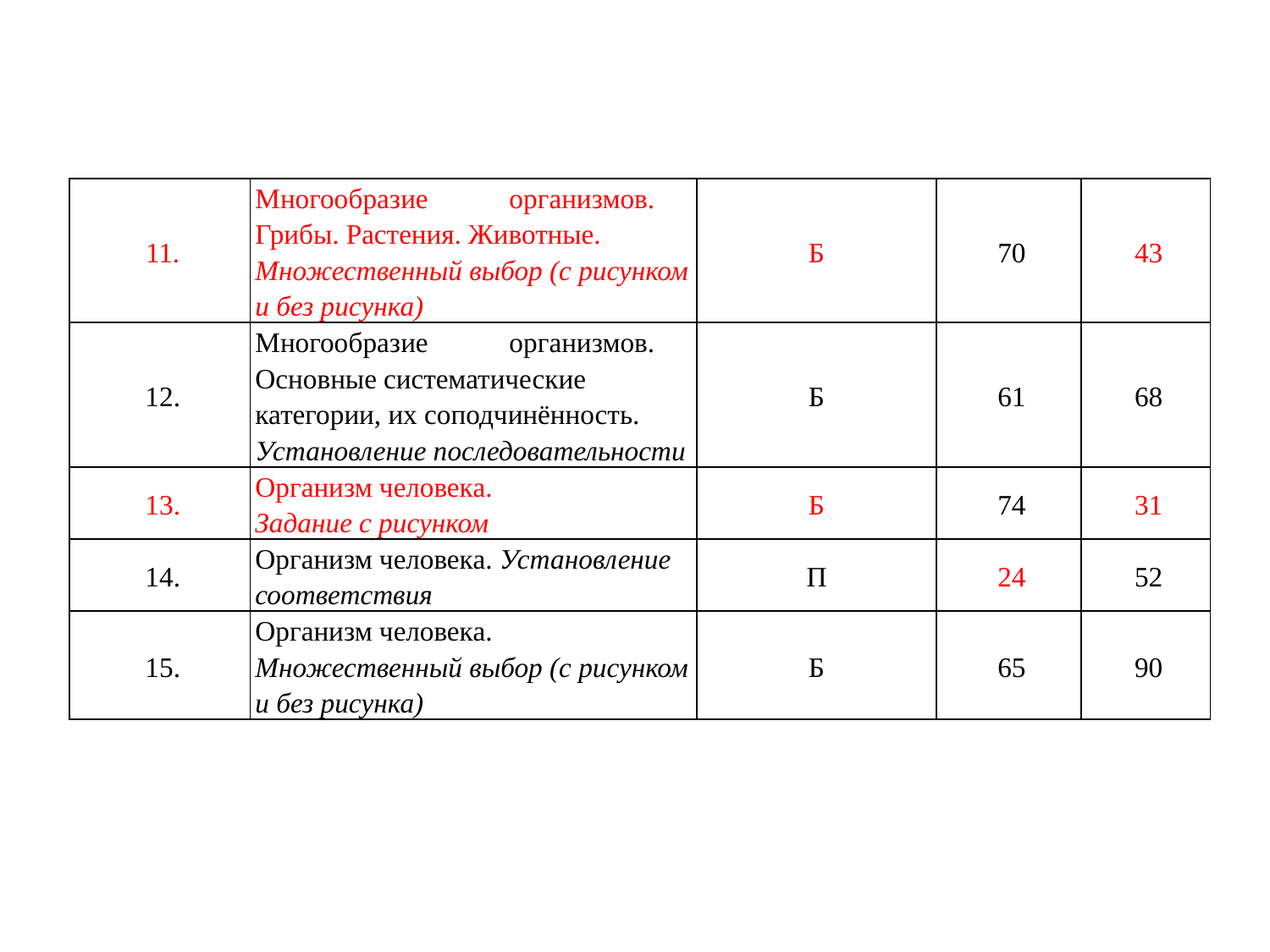

| 11. | Многообразие организмов. Грибы. Растения. Животные. Множественный выбор (с рисунком и без рисунка) | Б | 70 | 43 |
| --- | --- | --- | --- | --- |
| 12. | Многообразие организмов. Основные систематические категории, их соподчинённость. Установление последовательности | Б | 61 | 68 |
| 13. | Организм человека. Задание с рисунком | Б | 74 | 31 |
| 14. | Организм человека. Установление соответствия | П | 24 | 52 |
| 15. | Организм человека. Множественный выбор (с рисунком и без рисунка) | Б | 65 | 90 |